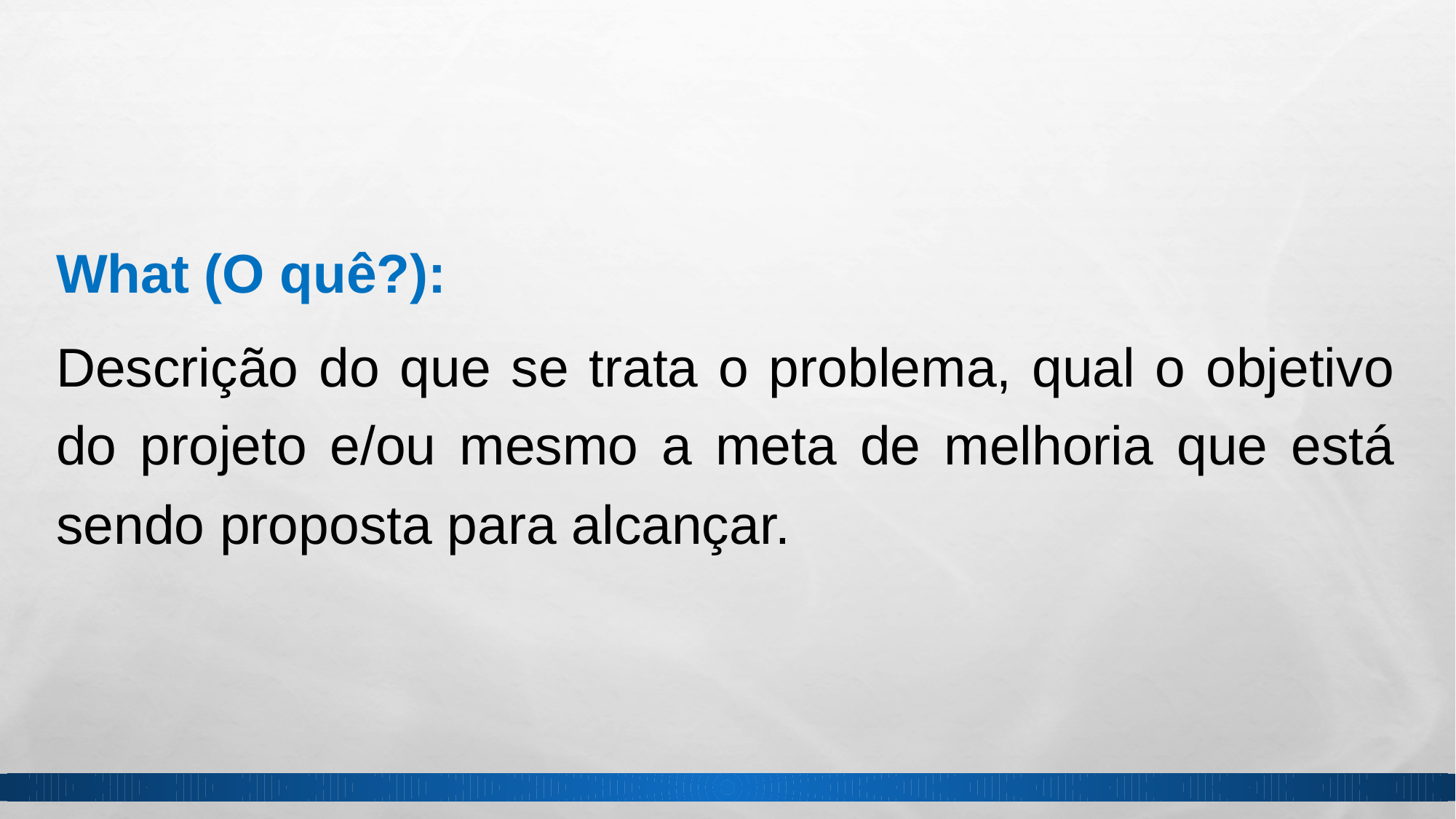

What (O quê?):
Descrição do que se trata o problema, qual o objetivo do projeto e/ou mesmo a meta de melhoria que está sendo proposta para alcançar.